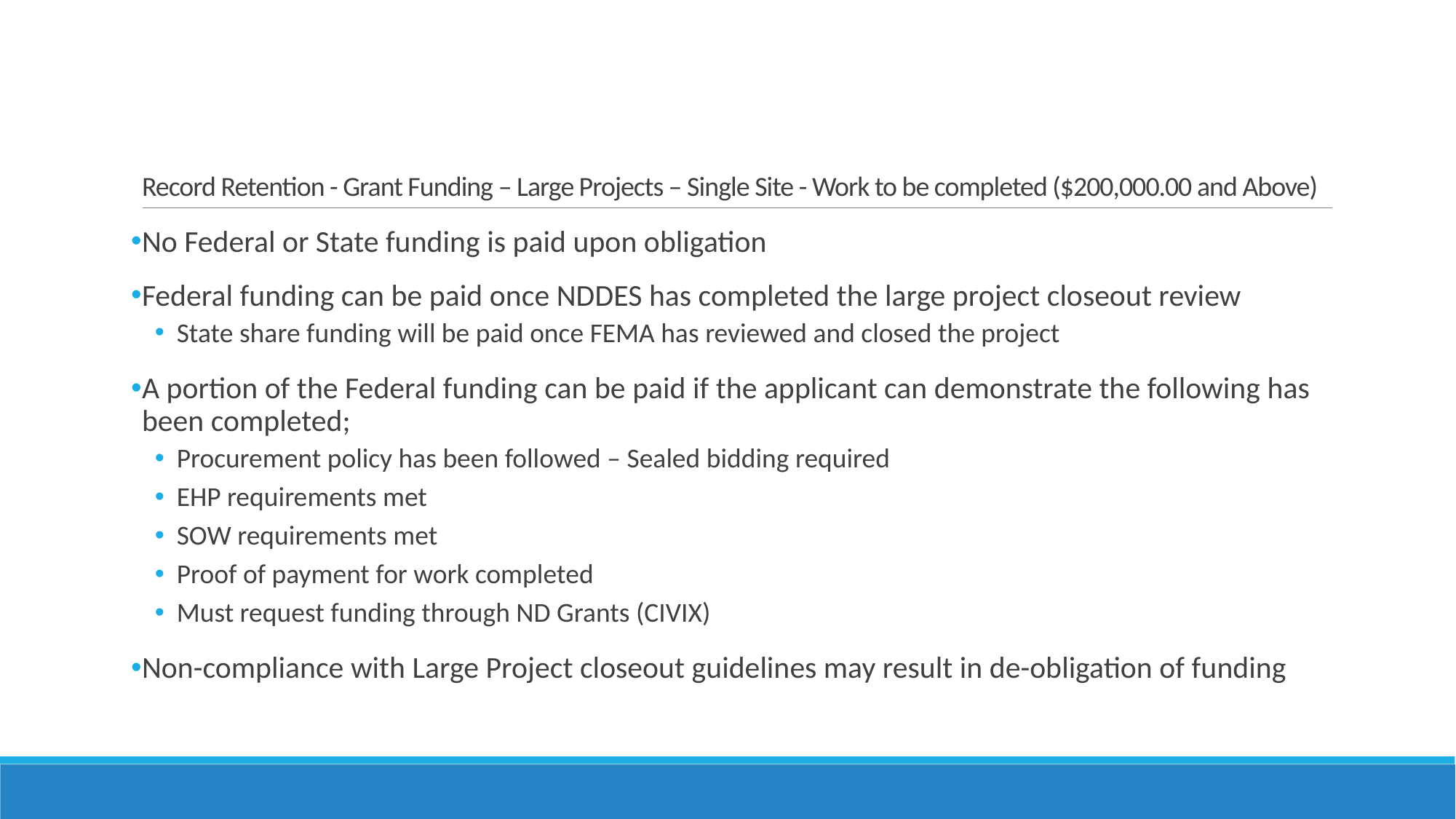

# Record Retention - Grant Funding – Large Projects – Single Site - Work to be completed ($200,000.00 and Above)
No Federal or State funding is paid upon obligation
Federal funding can be paid once NDDES has completed the large project closeout review
State share funding will be paid once FEMA has reviewed and closed the project
A portion of the Federal funding can be paid if the applicant can demonstrate the following has been completed;
Procurement policy has been followed – Sealed bidding required
EHP requirements met
SOW requirements met
Proof of payment for work completed
Must request funding through ND Grants (CIVIX)
Non-compliance with Large Project closeout guidelines may result in de-obligation of funding